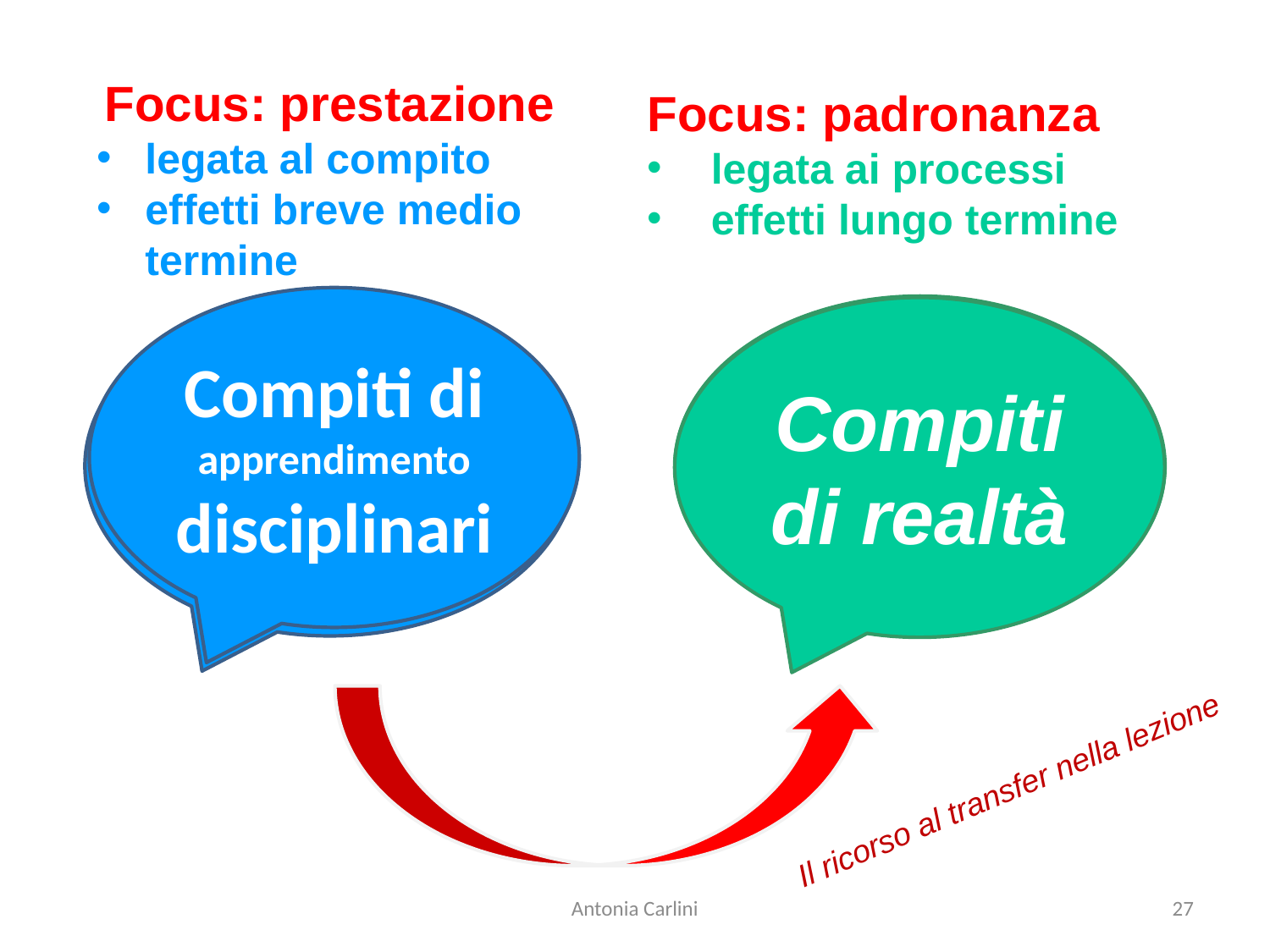

Focus: prestazione
legata al compito
effetti breve medio termine
Focus: padronanza
legata ai processi
effetti lungo termine
Compiti di apprendimento disciplinari
Cosa hai fatto
Come hai fatto
Compiti di realtà

Il ricorso al transfer nella lezione
Antonia Carlini
27